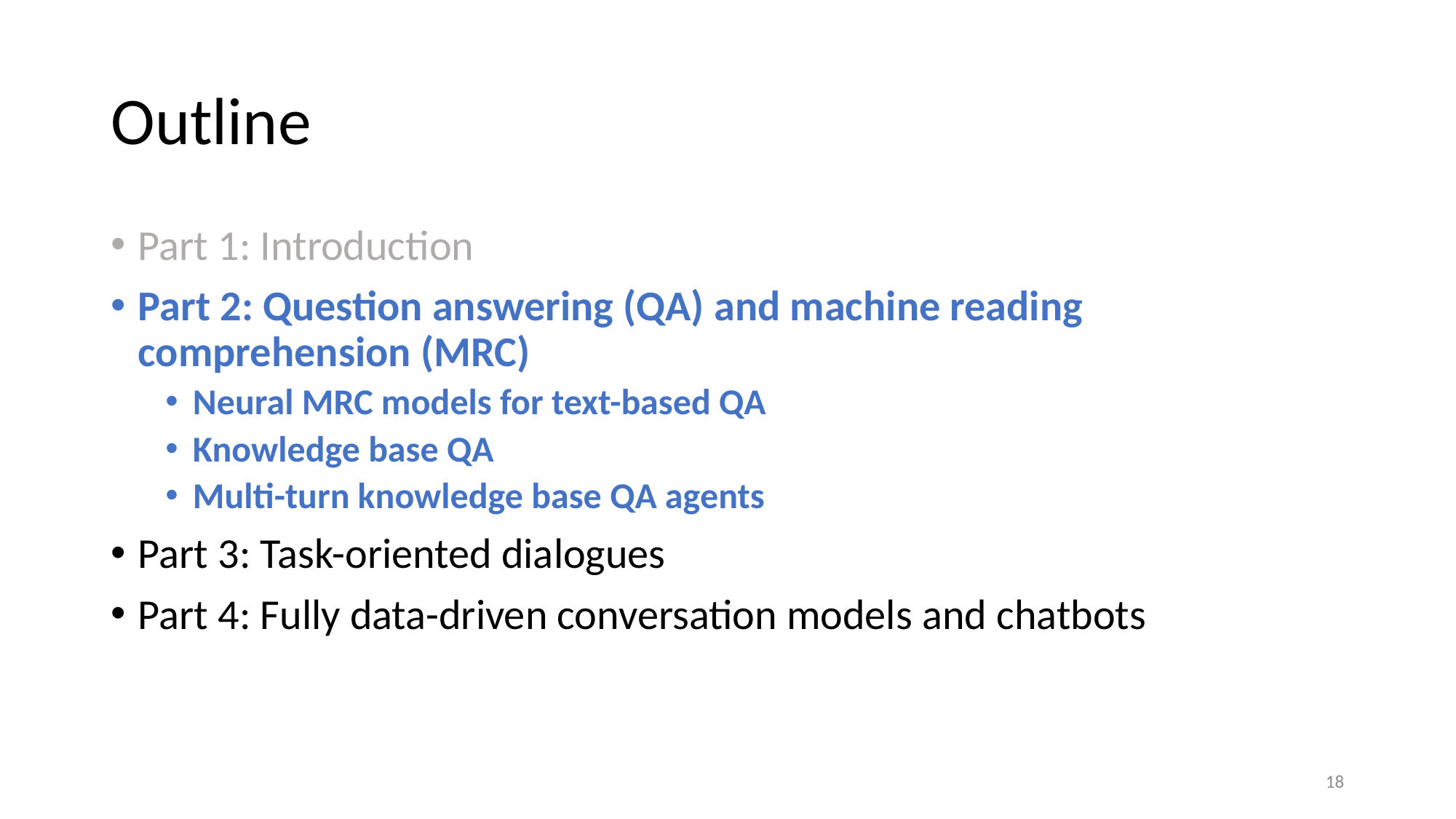

# Outline
Part 1: Introduction
Part 2: Question answering (QA) and machine reading comprehension (MRC)
Neural MRC models for text-based QA
Knowledge base QA
Multi-turn knowledge base QA agents
Part 3: Task-oriented dialogues
Part 4: Fully data-driven conversation models and chatbots
18